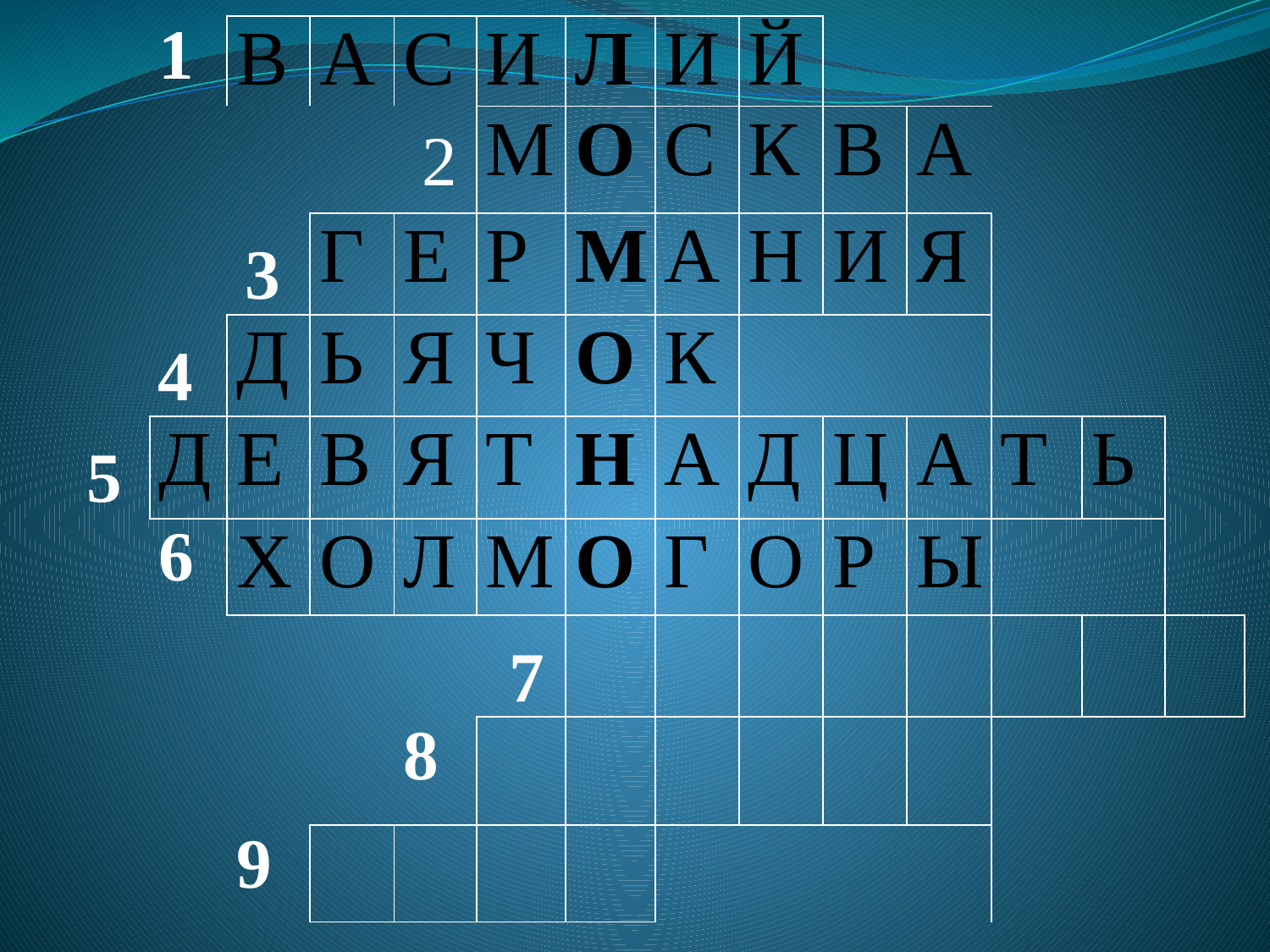

|  | 1 | В | А | С | И | Л | И | Й |  |  |  |  |  |
| --- | --- | --- | --- | --- | --- | --- | --- | --- | --- | --- | --- | --- | --- |
|  | 2 |  |  |  | М | О | С | К | В | А |  |  |  |
| 3 |  |  | Г | Е | Р | М | А | Н | И | Я |  |  |  |
| 4 |  | Д | Ь | Я | Ч | О | К |  |  |  |  |  |  |
| 5 | Д | Е | В | Я | Т | Н | А | Д | Ц | А | Т | Ь |  |
|  | 6 | Х | О | Л | М | О | Г | О | Р | Ы |  |  |  |
|  |  |  |  | 7 |  |  |  |  |  |  |  |  |  |
|  |  |  |  | 8 |  |  |  |  |  |  |  |  |  |
|  |  | 9 |  |  |  |  |  |  |  |  |  |  |  |